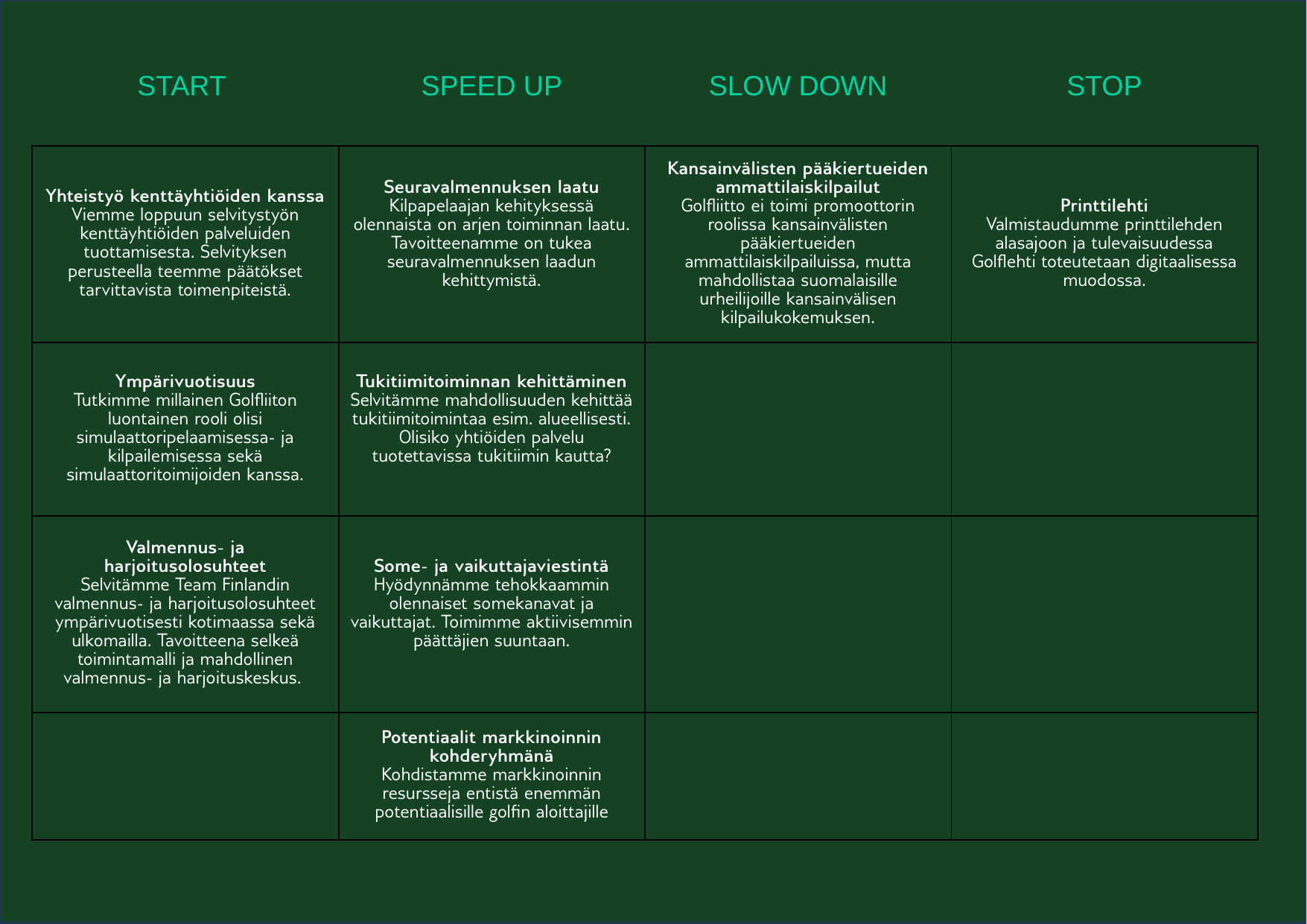

| START | SPEED UP | SLOW DOWN | STOP |
| --- | --- | --- | --- |
| Yhteistyö kenttäyhtiöiden kanssa Viemme loppuun selvitystyön kenttäyhtiöiden palveluiden tuottamisesta. Selvityksen perusteella teemme päätökset tarvittavista toimenpiteistä. | Seuravalmennuksen laatu Kilpapelaajan kehityksessä olennaista on arjen toiminnan laatu. Tavoitteenamme on tukea seuravalmennuksen laadun kehittymistä. | Kansainvälisten pääkiertueiden ammattilaiskilpailut Golfliitto ei toimi promoottorin roolissa kansainvälisten pääkiertueiden ammattilaiskilpailuissa, mutta mahdollistaa suomalaisille urheilijoille kansainvälisen kilpailukokemuksen. | Printtilehti Valmistaudumme printtilehden alasajoon ja tulevaisuudessa Golflehti toteutetaan digitaalisessa muodossa. |
| Ympärivuotisuus Tutkimme millainen Golfliiton luontainen rooli olisi simulaattoripelaamisessa- ja kilpailemisessa sekä simulaattoritoimijoiden kanssa. | Tukitiimitoiminnan kehittäminen Selvitämme mahdollisuuden kehittää tukitiimitoimintaa esim. alueellisesti. Olisiko yhtiöiden palvelu tuotettavissa tukitiimin kautta? |  |  |
| Valmennus- ja harjoitusolosuhteet Selvitämme Team Finlandin valmennus- ja harjoitusolosuhteet ympärivuotisesti kotimaassa sekä ulkomailla. Tavoitteena selkeä toimintamalli ja mahdollinen valmennus- ja harjoituskeskus. | Some- ja vaikuttajaviestintä Hyödynnämme tehokkaammin olennaiset somekanavat ja vaikuttajat. Toimimme aktiivisemmin päättäjien suuntaan. |  |  |
|  | Potentiaalit markkinoinnin kohderyhmänä Kohdistamme markkinoinnin resursseja entistä enemmän potentiaalisille golfin aloittajille |  |  |